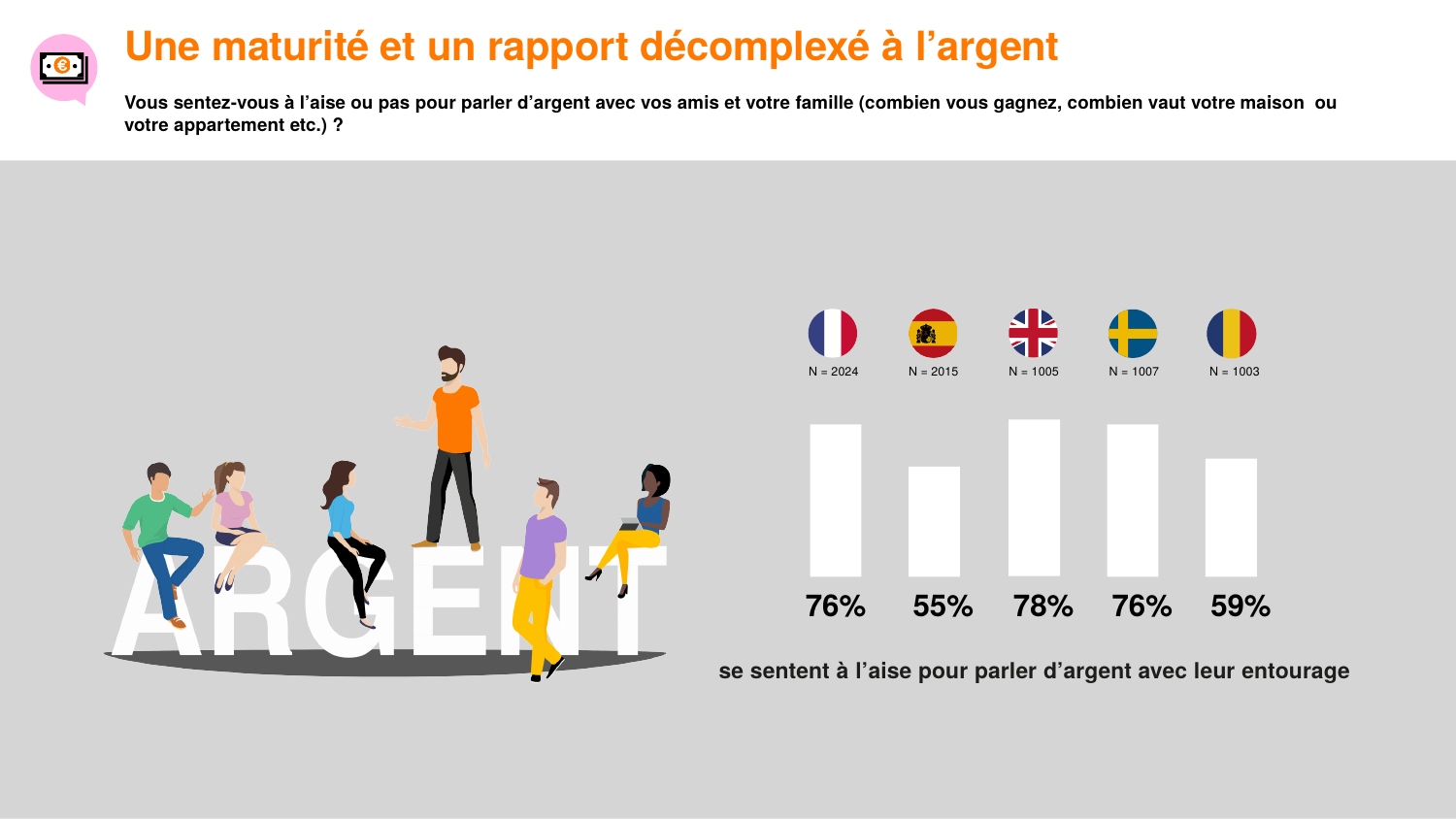

# Une maturité et un rapport décomplexé à l’argent

Vous sentez-vous à l’aise ou pas pour parler d’argent avec vos amis et votre famille (combien vous gagnez, combien vaut votre maison  ou votre appartement etc.) ?

N = 1005
N = 2024
N = 2015
N = 1007
N = 1003

76%	55%	78%	76%	59%

se sentent à l’aise pour parler d’argent avec leur entourage